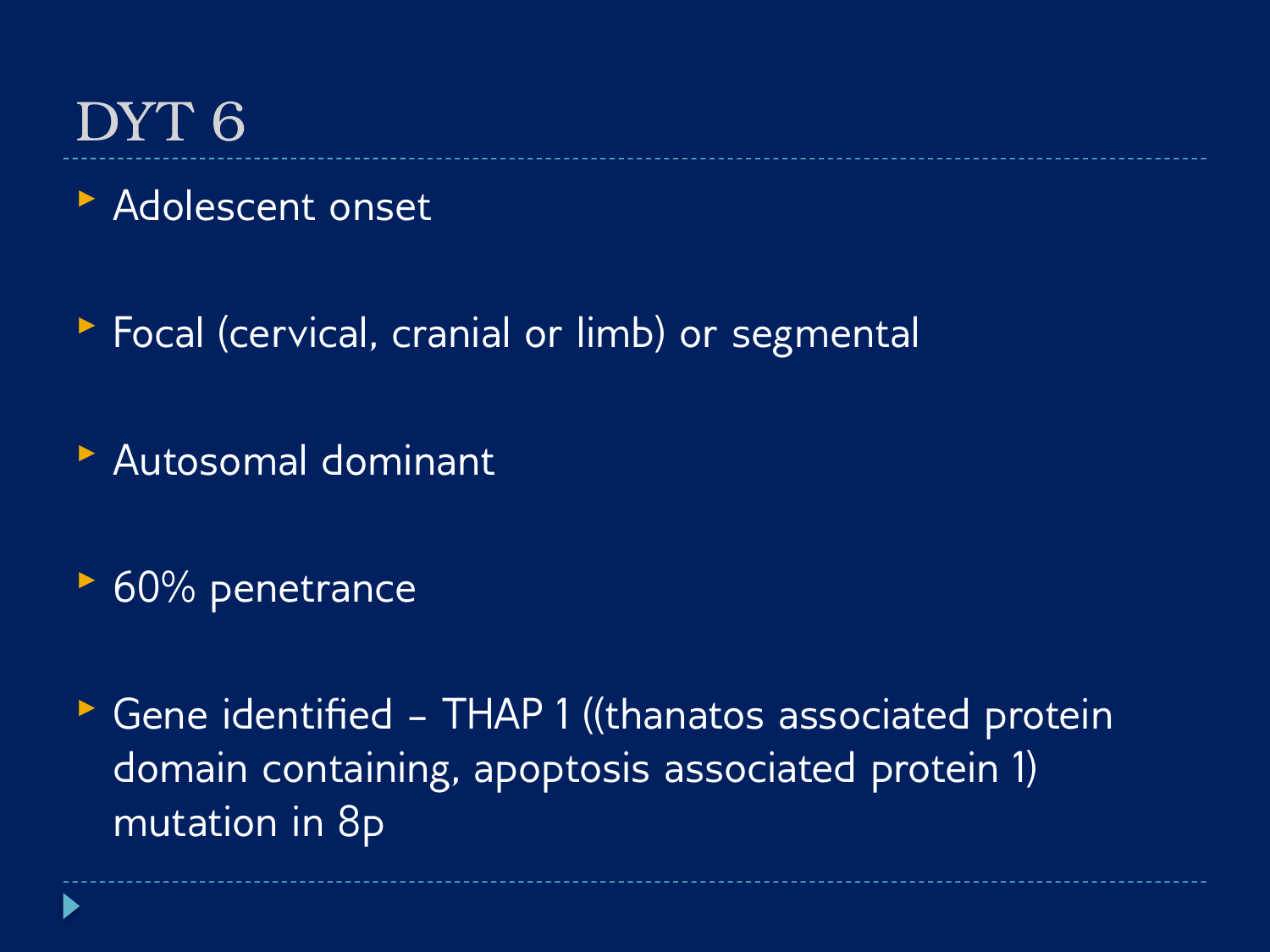

# DYT 6
Adolescent onset

Focal (cervical, cranial or limb) or segmental

Autosomal dominant

60% penetrance

Gene identified – THAP 1 ((thanatos associated protein domain containing, apoptosis associated protein 1) mutation in 8p